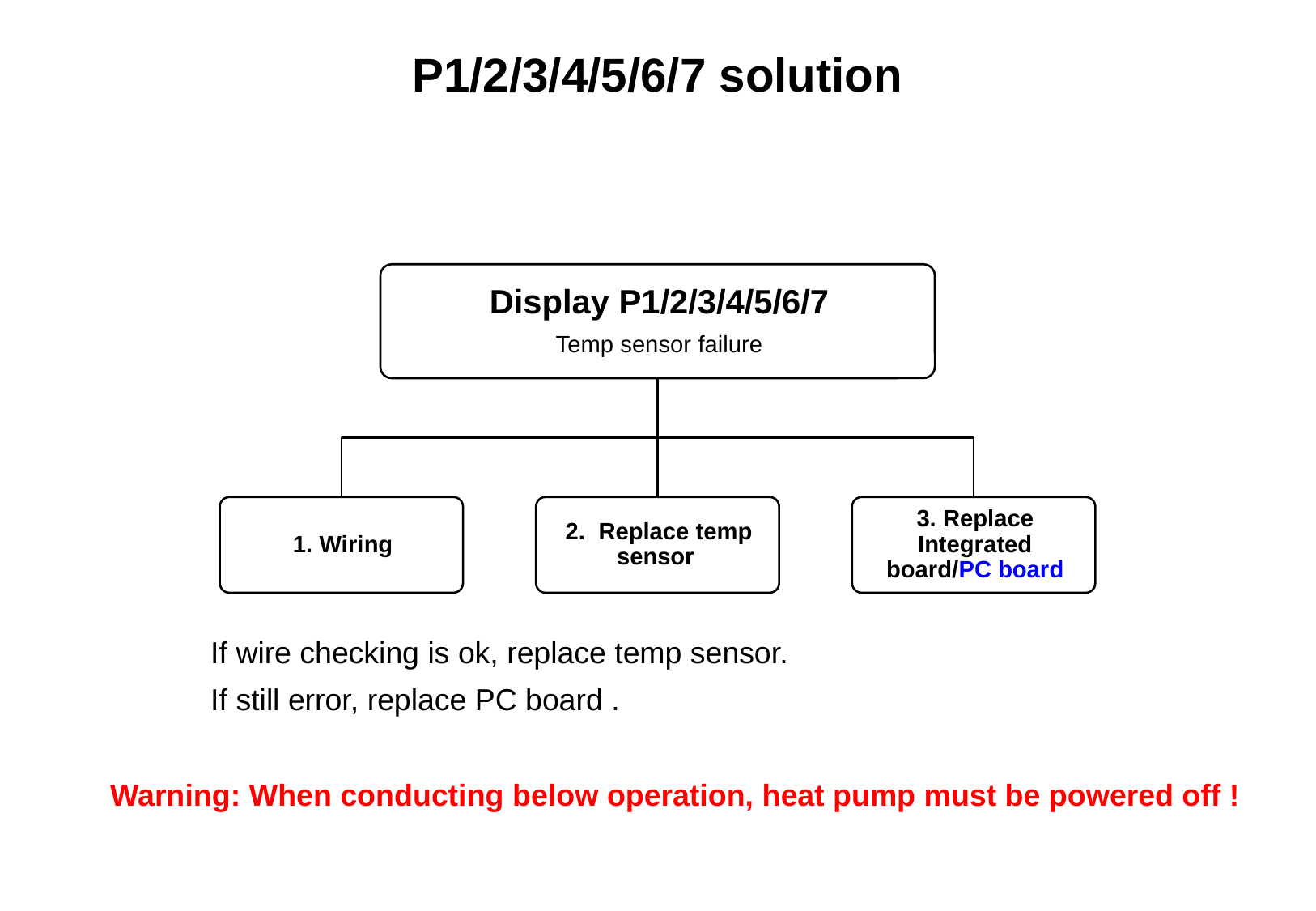

P1/2/3/4/5/6/7 solution
Display P1/2/3/4/5/6/7
Temp sensor failure
1. Wiring
2.  Replace temp sensor
3. Replace Integrated board/PC board
If wire checking is ok, replace temp sensor.
If still error, replace PC board .
Warning: When conducting below operation, heat pump must be powered off !